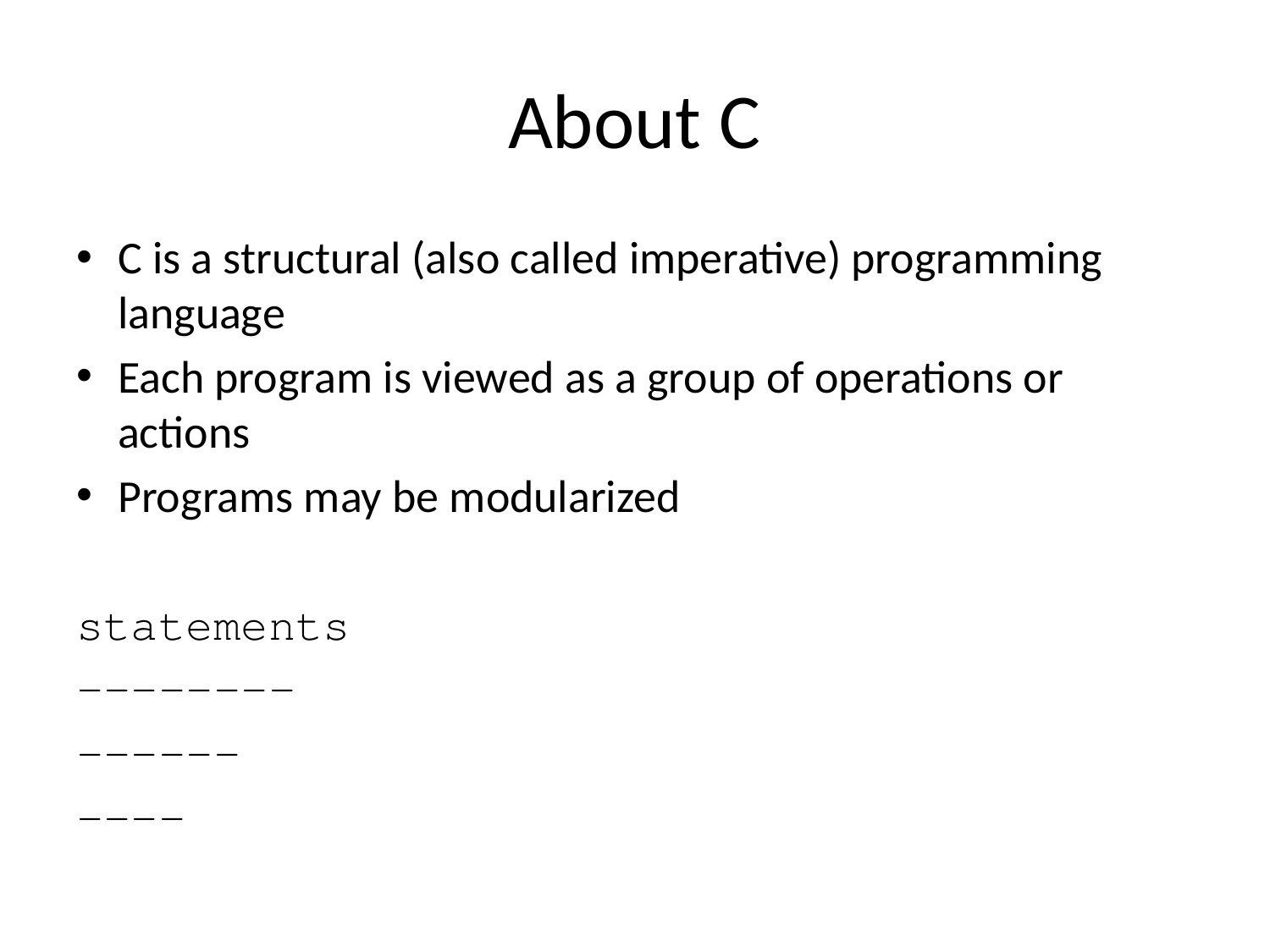

# About C
C is a structural (also called imperative) programming language
Each program is viewed as a group of operations or actions
Programs may be modularized

statements
--------
------
----